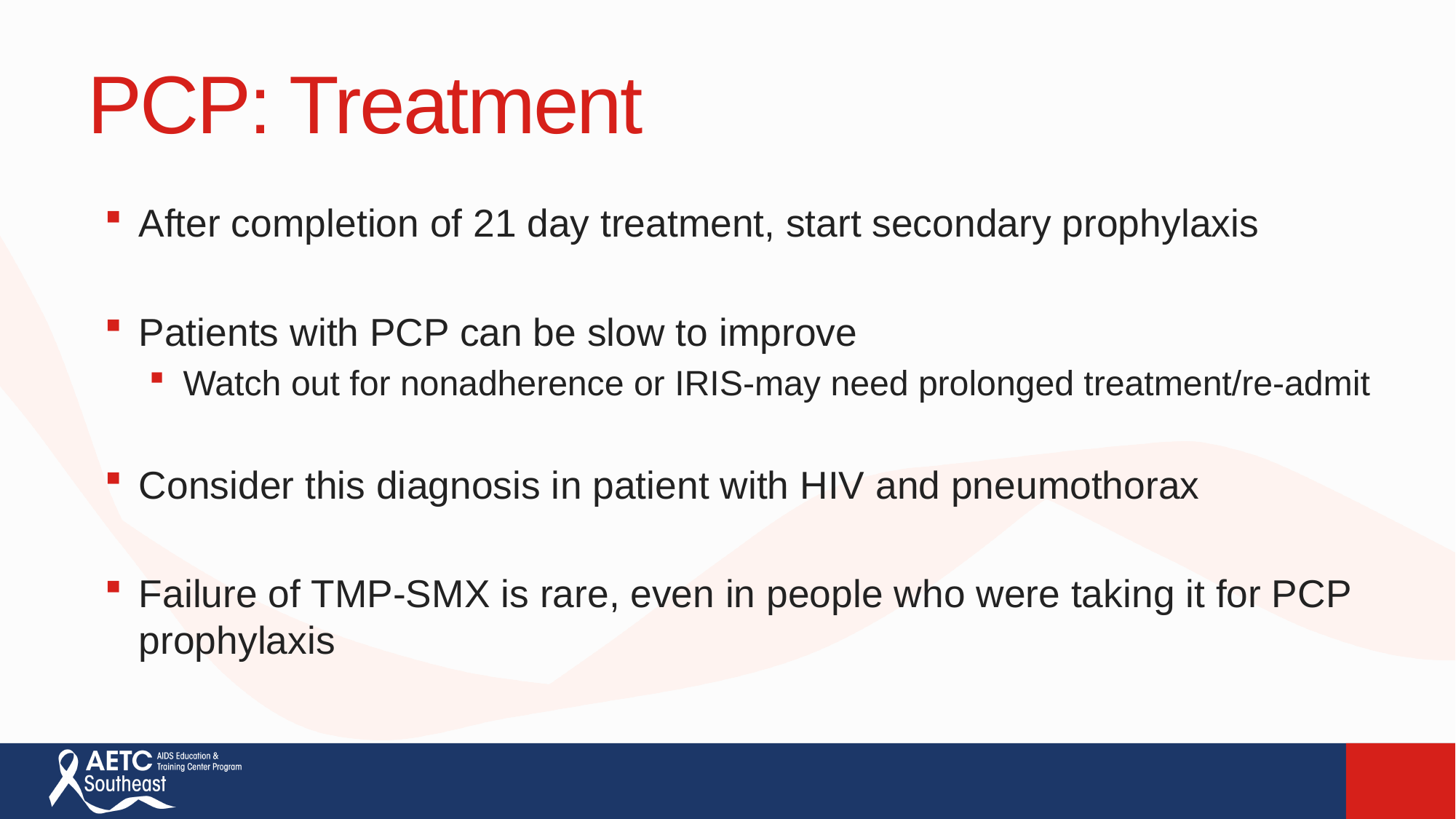

# PCP: Treatment
After completion of 21 day treatment, start secondary prophylaxis

Patients with PCP can be slow to improve
Watch out for nonadherence or IRIS-may need prolonged treatment/re-admit

Consider this diagnosis in patient with HIV and pneumothorax

Failure of TMP-SMX is rare, even in people who were taking it for PCP prophylaxis